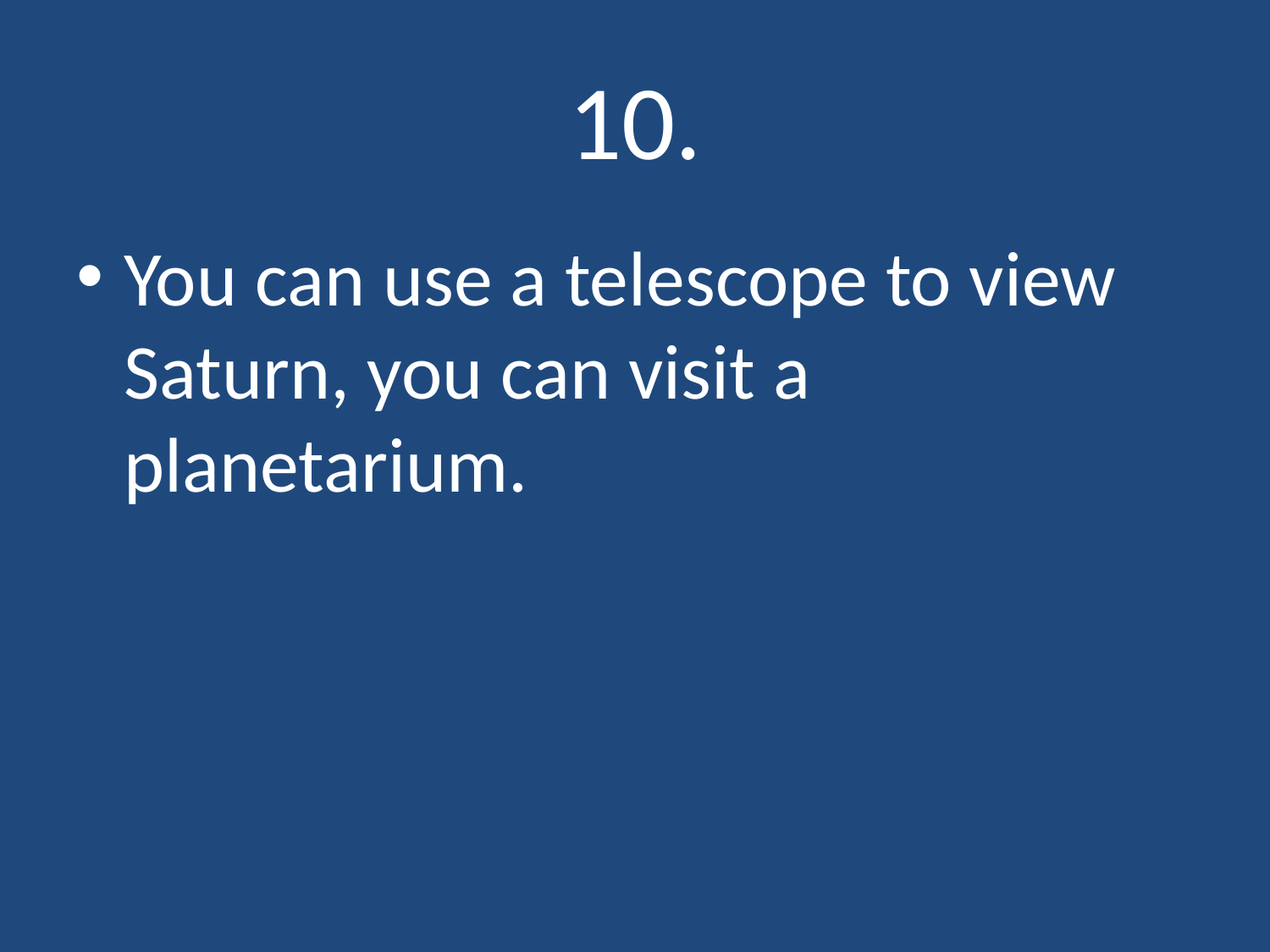

# 10.
You can use a telescope to view Saturn, you can visit a planetarium.